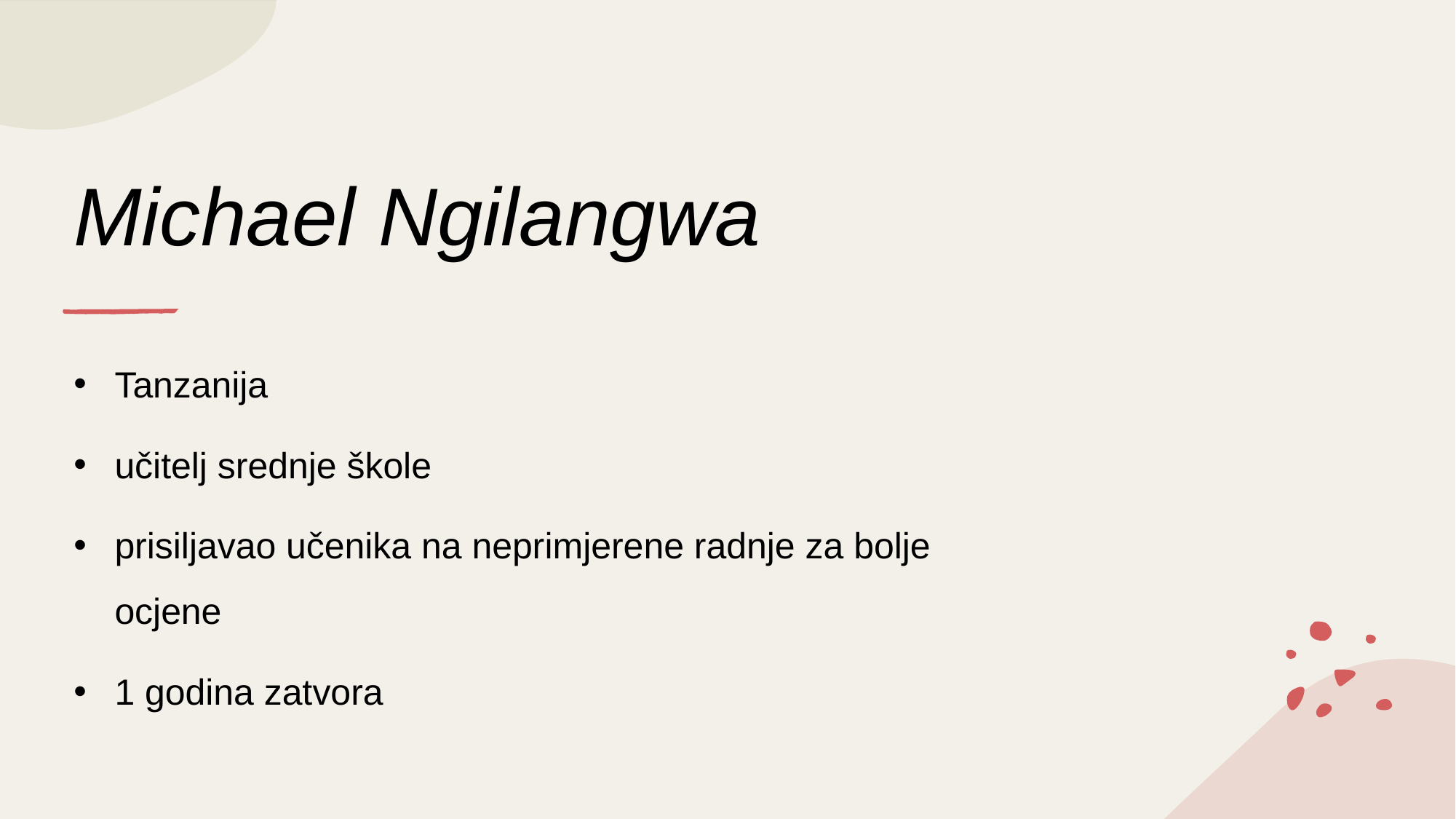

# Michael Ngilangwa

Tanzanija
učitelj srednje škole
prisiljavao učenika na neprimjerene radnje za bolje ocjene
1 godina zatvora